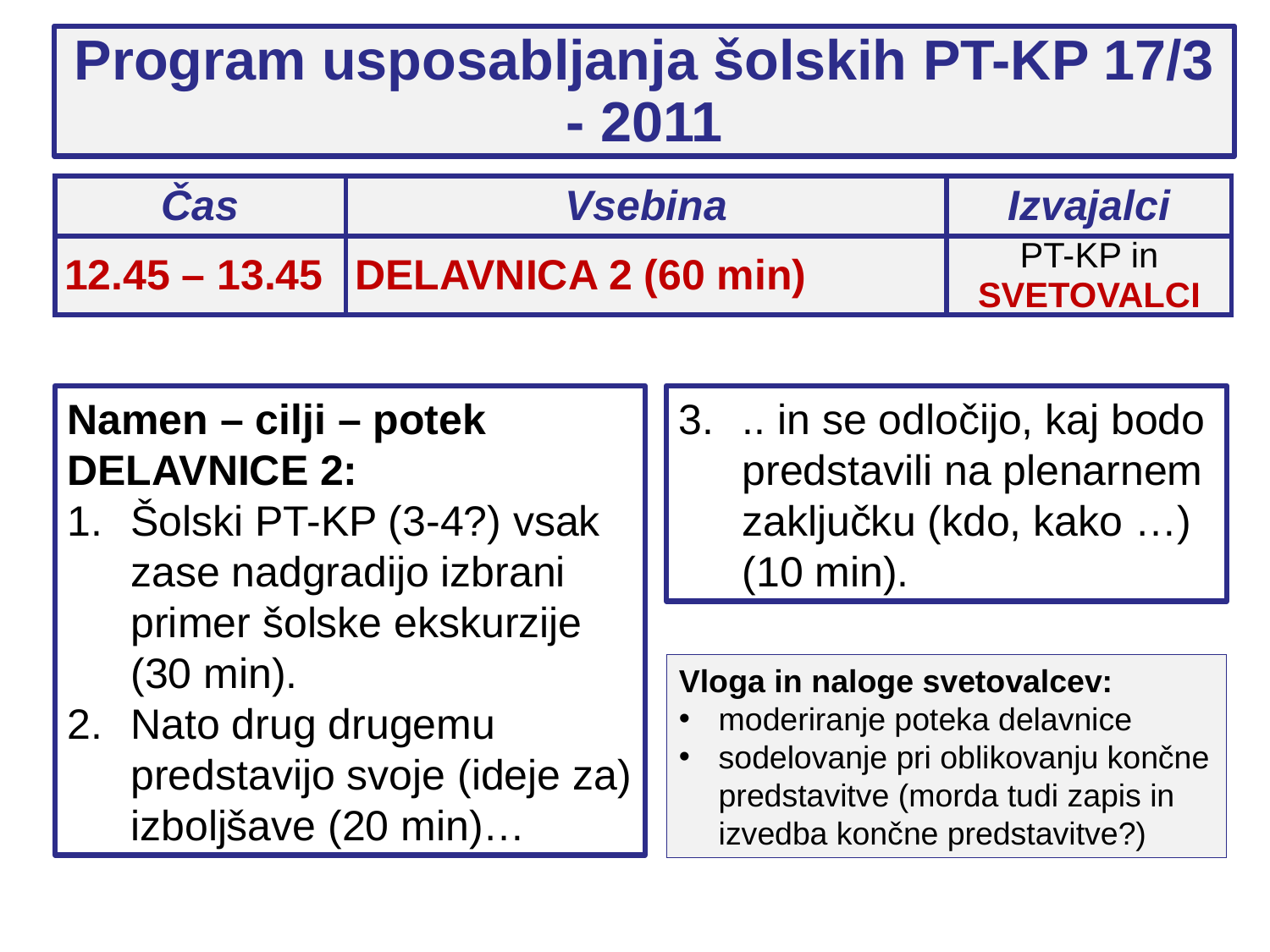

# Program usposabljanja šolskih PT-KP 17/3 - 2011
| Čas | Vsebina | Izvajalci |
| --- | --- | --- |
| 12.45 – 13.45 | DELAVNICA 2 (60 min) | PT-KP in SVETOVALCI |
Namen – cilji – potek DELAVNICE 2:
Šolski PT-KP (3-4?) vsak zase nadgradijo izbrani primer šolske ekskurzije (30 min).
Nato drug drugemu predstavijo svoje (ideje za) izboljšave (20 min)…
.. in se odločijo, kaj bodo predstavili na plenarnem zaključku (kdo, kako …) (10 min).
Vloga in naloge svetovalcev:
moderiranje poteka delavnice
sodelovanje pri oblikovanju končne predstavitve (morda tudi zapis in izvedba končne predstavitve?)